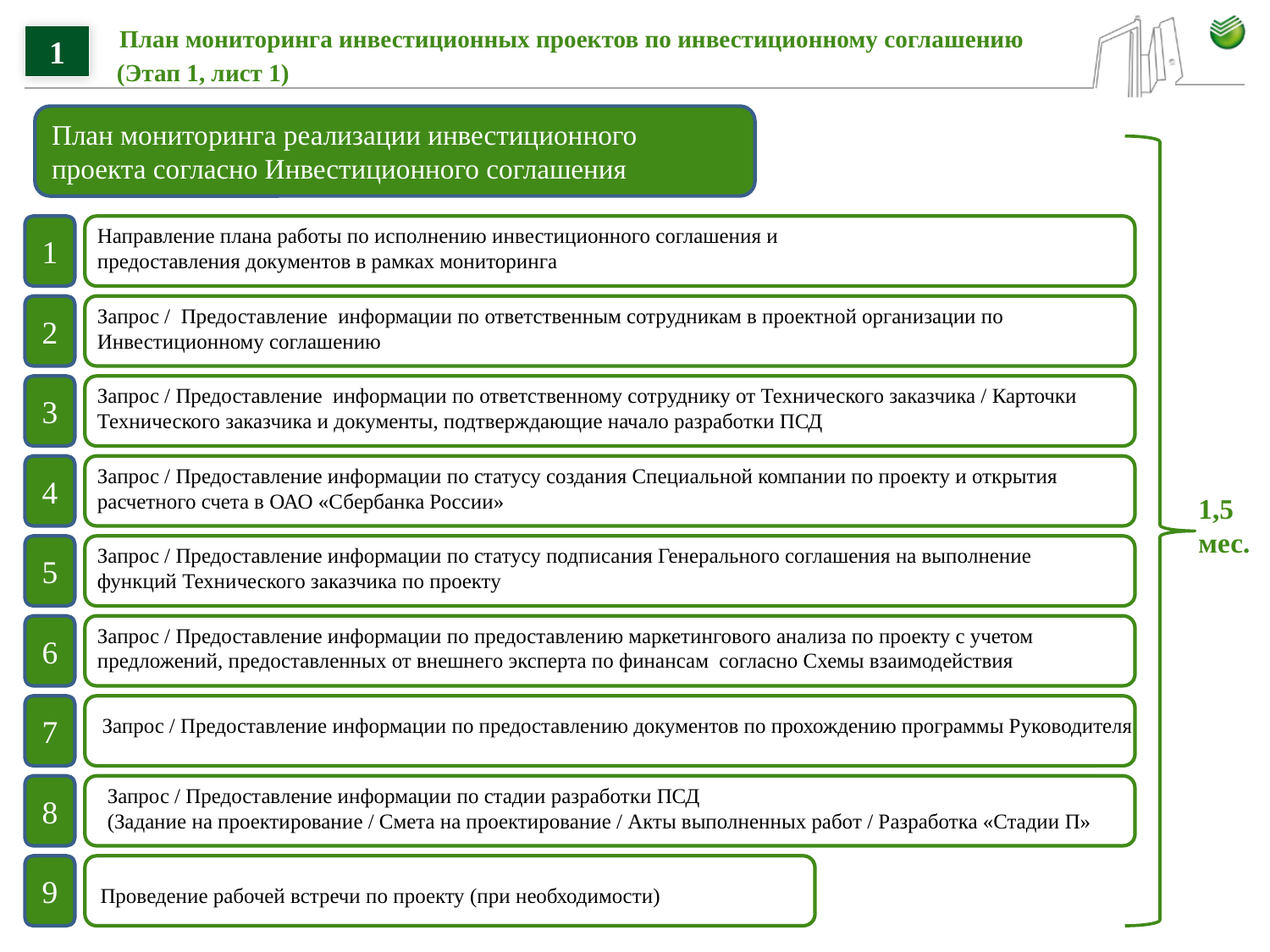

План мониторинга инвестиционных проектов по инвестиционному соглашению     (Этап 1, лист 1)
1
План мониторинга реализации инвестиционного проекта согласно Инвестиционного соглашения

1

Направление плана работы по исполнению инвестиционного соглашения и
предоставления документов в рамках мониторинга
2

Запрос /  Предоставление  информации по ответственным сотрудникам в проектной организации по Инвестиционному соглашению
3

Запрос / Предоставление  информации по ответственному сотруднику от Технического заказчика / Карточки Технического заказчика и документы, подтверждающие начало разработки ПСД
4

Запрос / Предоставление информации по статусу создания Специальной компании по проекту и открытия расчетного счета в ОАО «Сбербанка России»
1,5
мес.
5

Запрос / Предоставление информации по статусу подписания Генерального соглашения на выполнение функций Технического заказчика по проекту
6

Запрос / Предоставление информации по предоставлению маркетингового анализа по проекту с учетом предложений, предоставленных от внешнего эксперта по финансам  согласно Схемы взаимодействия
7

Запрос / Предоставление информации по предоставлению документов по прохождению программы Руководителя
8
Запрос / Предоставление информации по стадии разработки ПСД
(Задание на проектирование / Смета на проектирование / Акты выполненных работ / Разработка «Стадии П»

9

Проведение рабочей встречи по проекту (при необходимости)